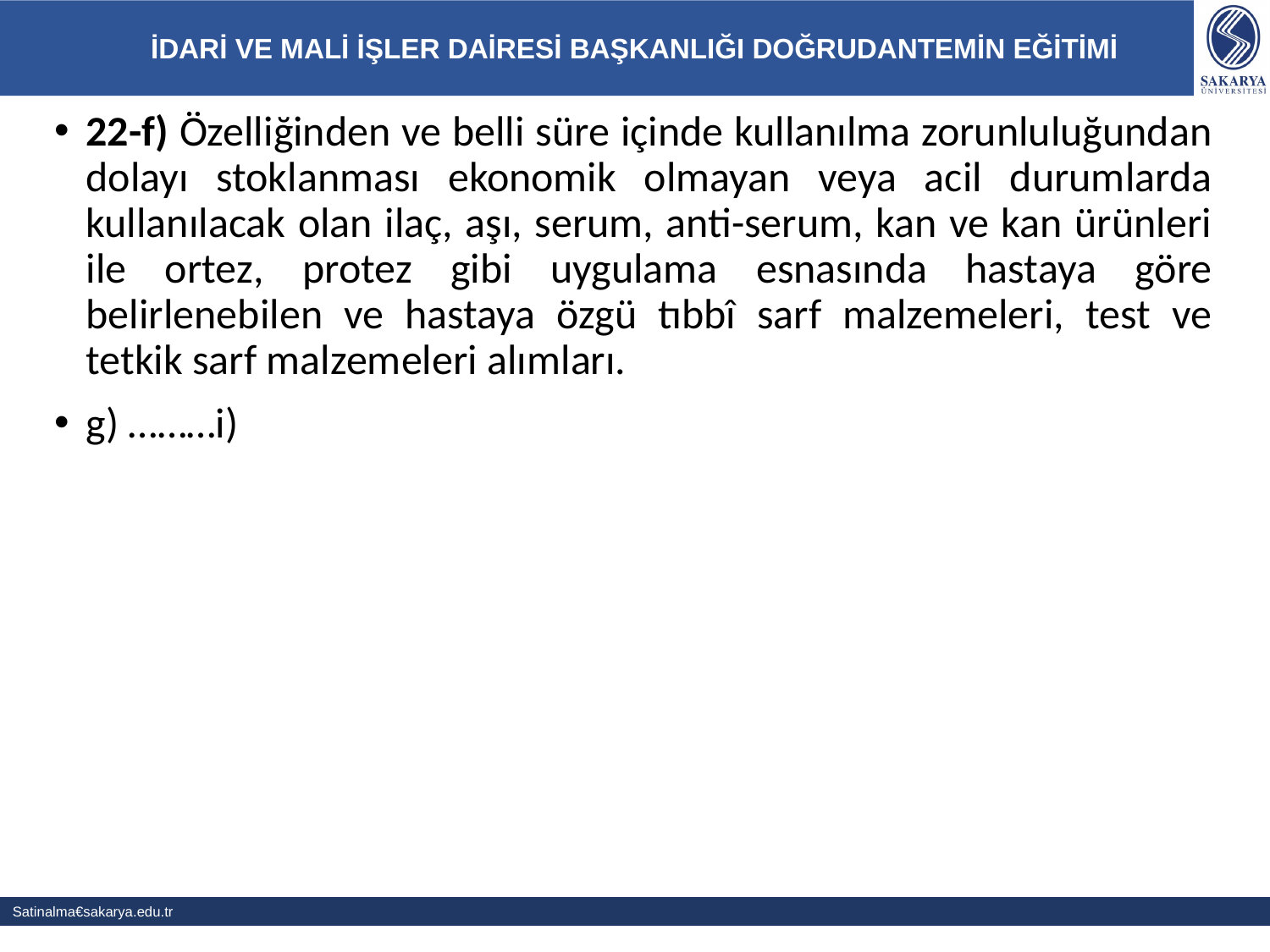

22-f) Özelliğinden ve belli süre içinde kullanılma zorunluluğundan dolayı stoklanması ekonomik olmayan veya acil durumlarda kullanılacak olan ilaç, aşı, serum, anti-serum, kan ve kan ürünleri ile ortez, protez gibi uygulama esnasında hastaya göre belirlenebilen ve hastaya özgü tıbbî sarf malzemeleri, test ve tetkik sarf malzemeleri alımları.
g) ………i)